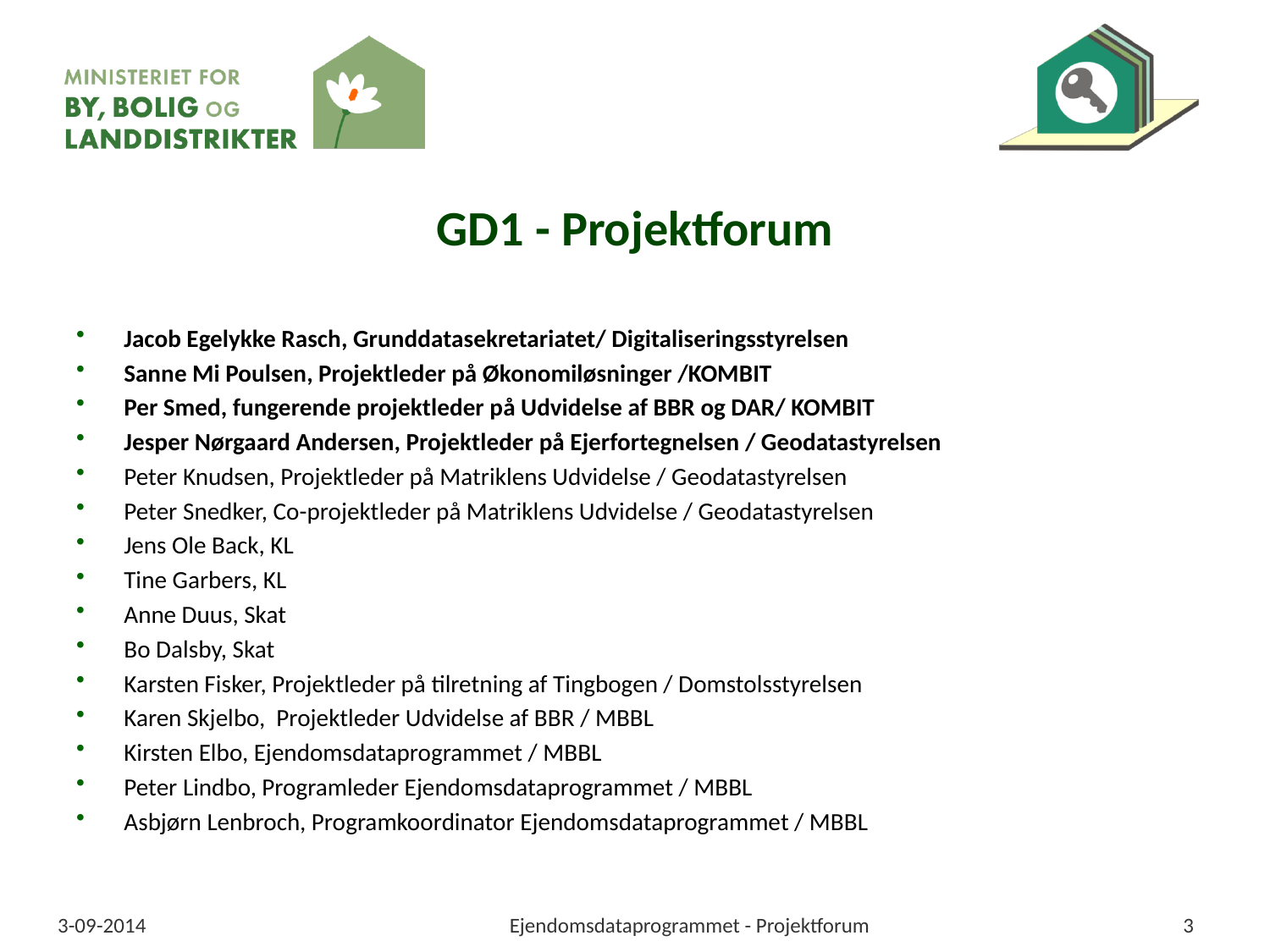

# GD1 - Projektforum
Jacob Egelykke Rasch, Grunddatasekretariatet/ Digitaliseringsstyrelsen
Sanne Mi Poulsen, Projektleder på Økonomiløsninger /KOMBIT
Per Smed, fungerende projektleder på Udvidelse af BBR og DAR/ KOMBIT
Jesper Nørgaard Andersen, Projektleder på Ejerfortegnelsen / Geodatastyrelsen
Peter Knudsen, Projektleder på Matriklens Udvidelse / Geodatastyrelsen
Peter Snedker, Co-projektleder på Matriklens Udvidelse / Geodatastyrelsen
Jens Ole Back, KL
Tine Garbers, KL
Anne Duus, Skat
Bo Dalsby, Skat
Karsten Fisker, Projektleder på tilretning af Tingbogen / Domstolsstyrelsen
Karen Skjelbo,  Projektleder Udvidelse af BBR / MBBL
Kirsten Elbo, Ejendomsdataprogrammet / MBBL
Peter Lindbo, Programleder Ejendomsdataprogrammet / MBBL
Asbjørn Lenbroch, Programkoordinator Ejendomsdataprogrammet / MBBL

3-09-2014
Ejendomsdataprogrammet - Projektforum
3